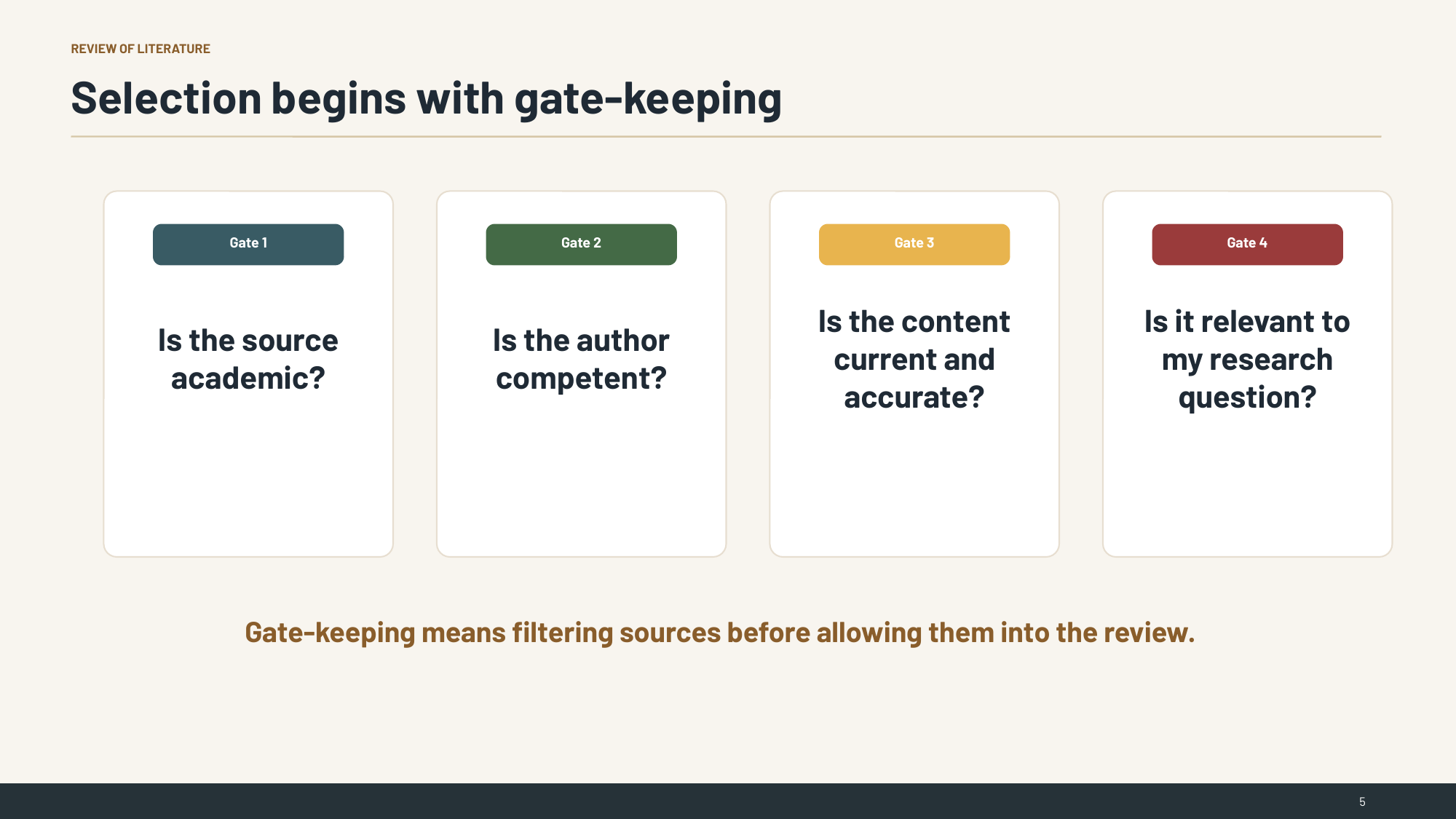

REVIEW OF LITERATURE
Selection begins with gate-keeping

Gate 1
Gate 2
Gate 3
Gate 4
Is the source academic?
Is the author competent?
Is the content current and accurate?
Is it relevant to my research question?
Gate-keeping means filtering sources before allowing them into the review.
5